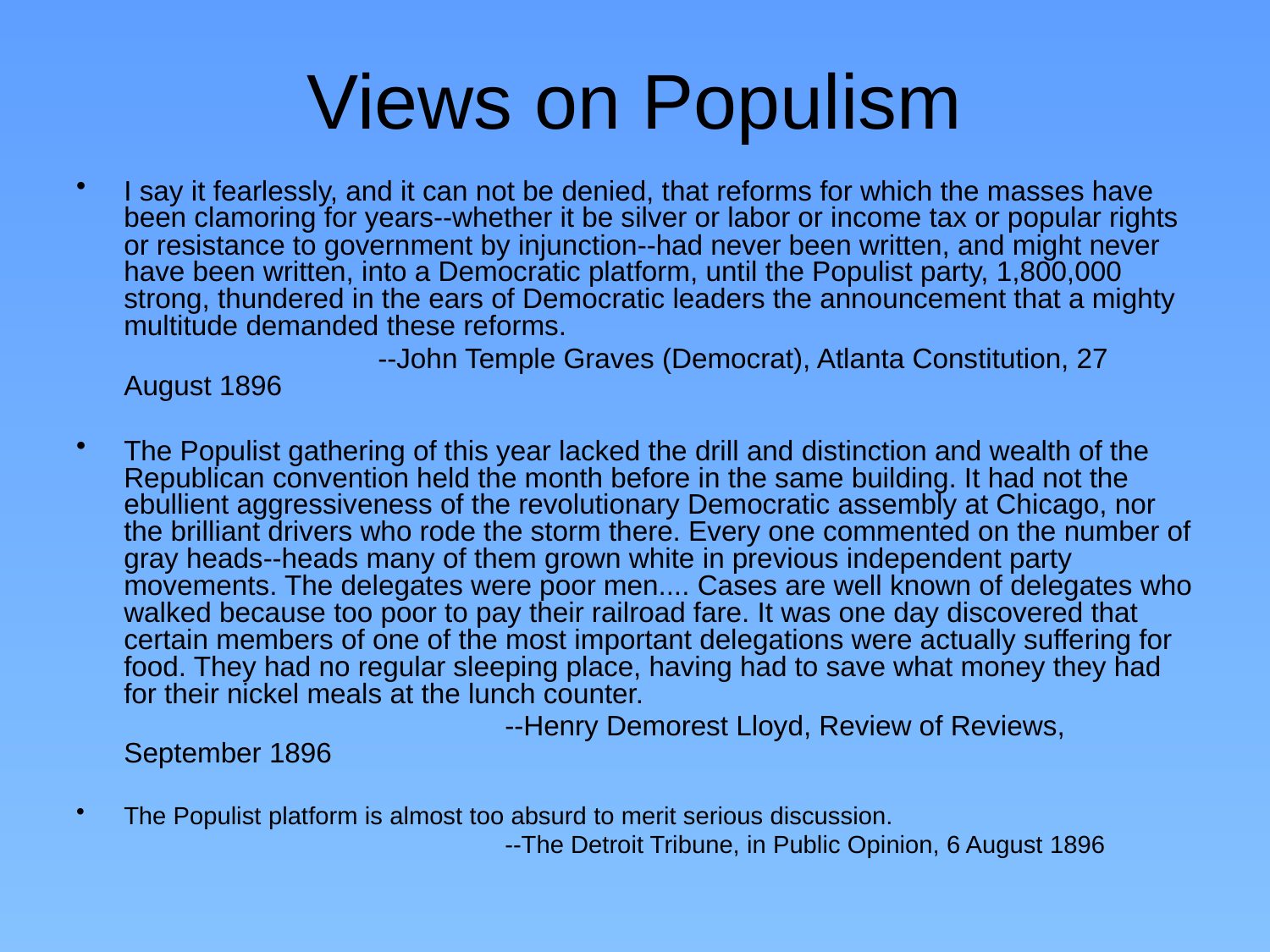

# Views on Populism

I say it fearlessly, and it can not be denied, that reforms for which the masses have been clamoring for years--whether it be silver or labor or income tax or popular rights or resistance to government by injunction--had never been written, and might never have been written, into a Democratic platform, until the Populist party, 1,800,000 strong, thundered in the ears of Democratic leaders the announcement that a mighty multitude demanded these reforms.
			--John Temple Graves (Democrat), Atlanta Constitution, 27 August 1896

The Populist gathering of this year lacked the drill and distinction and wealth of the Republican convention held the month before in the same building. It had not the ebullient aggressiveness of the revolutionary Democratic assembly at Chicago, nor the brilliant drivers who rode the storm there. Every one commented on the number of gray heads--heads many of them grown white in previous independent party movements. The delegates were poor men.... Cases are well known of delegates who walked because too poor to pay their railroad fare. It was one day discovered that certain members of one of the most important delegations were actually suffering for food. They had no regular sleeping place, having had to save what money they had for their nickel meals at the lunch counter.
				--Henry Demorest Lloyd, Review of Reviews, September 1896

The Populist platform is almost too absurd to merit serious discussion.
				--The Detroit Tribune, in Public Opinion, 6 August 1896